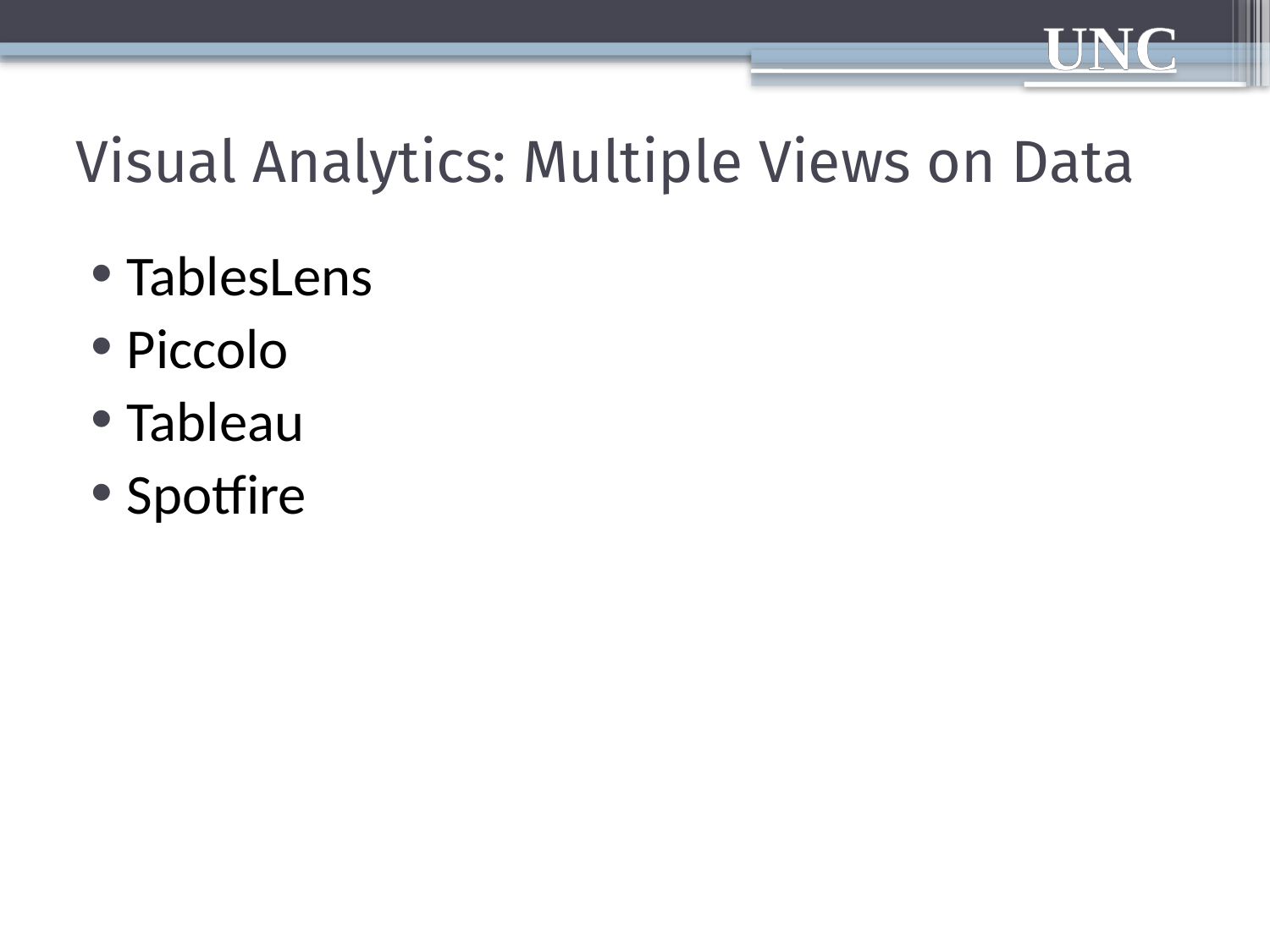

# Visual Analytics: Multiple Views on Data
TablesLens
Piccolo
Tableau
Spotfire